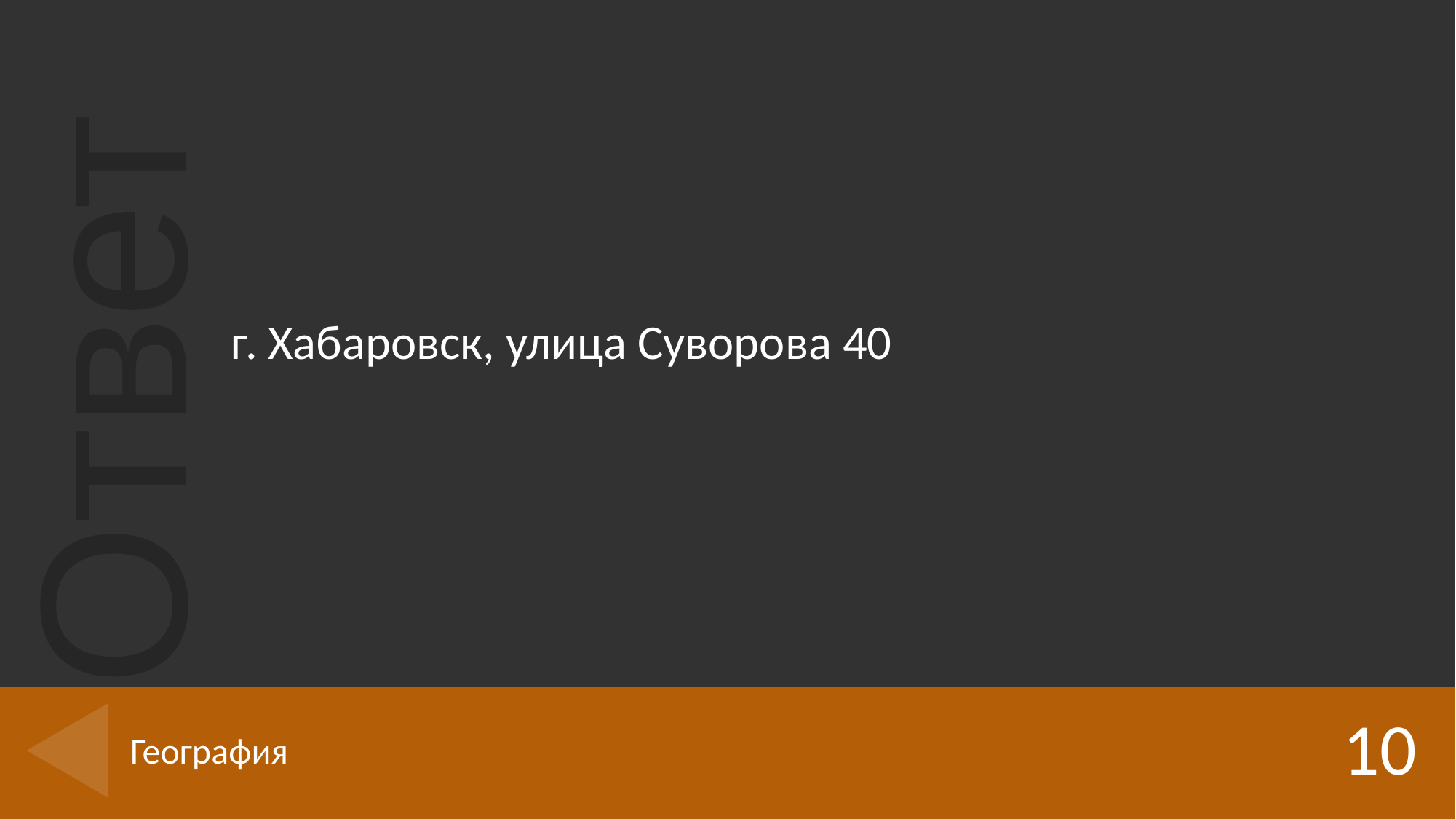

г. Хабаровск, улица Суворова 40
10
# География